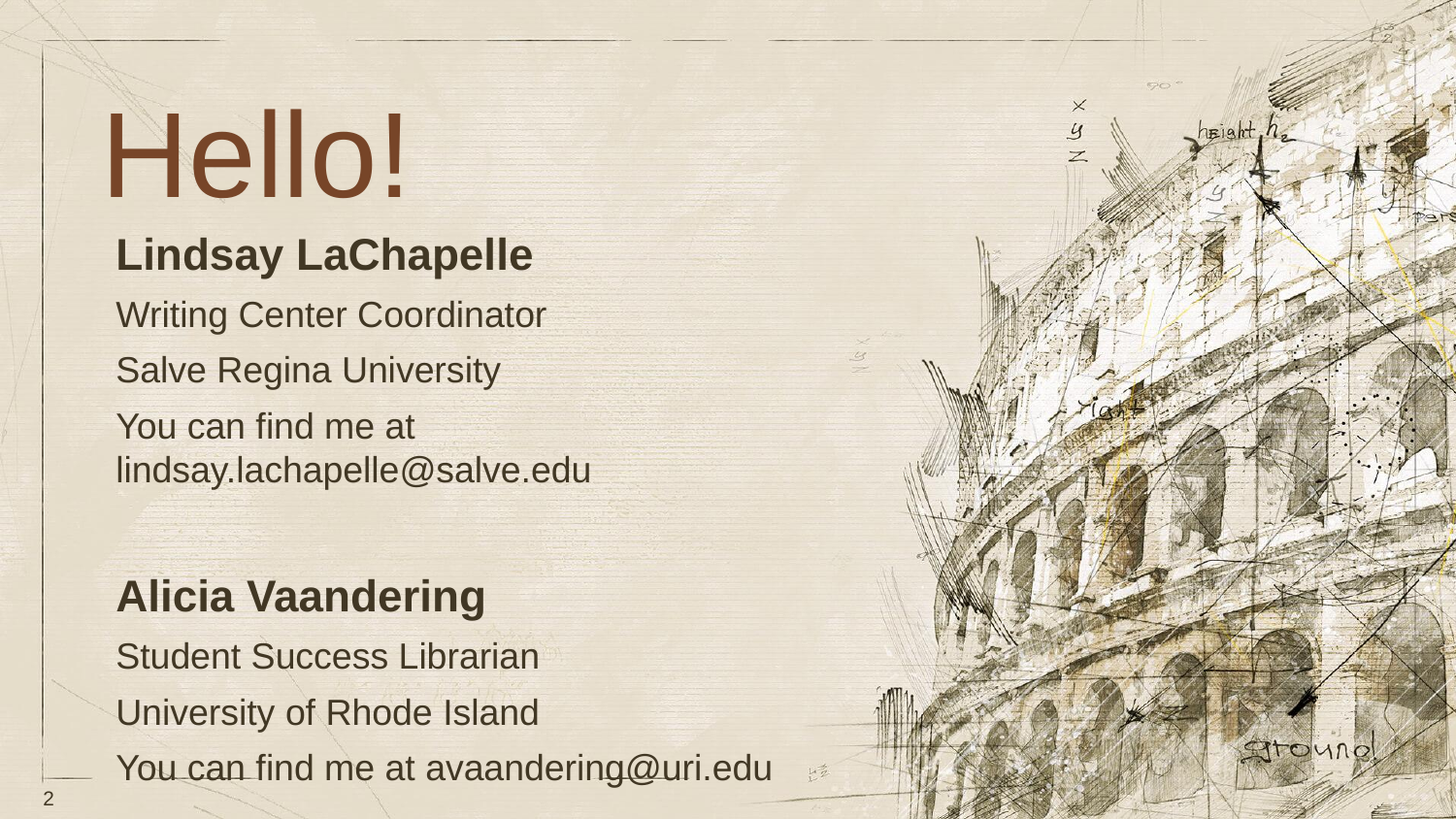

Hello!
Lindsay LaChapelle
Writing Center Coordinator
Salve Regina University
You can find me at lindsay.lachapelle@salve.edu

Alicia Vaandering
Student Success Librarian
University of Rhode Island
You can find me at avaandering@uri.edu
2